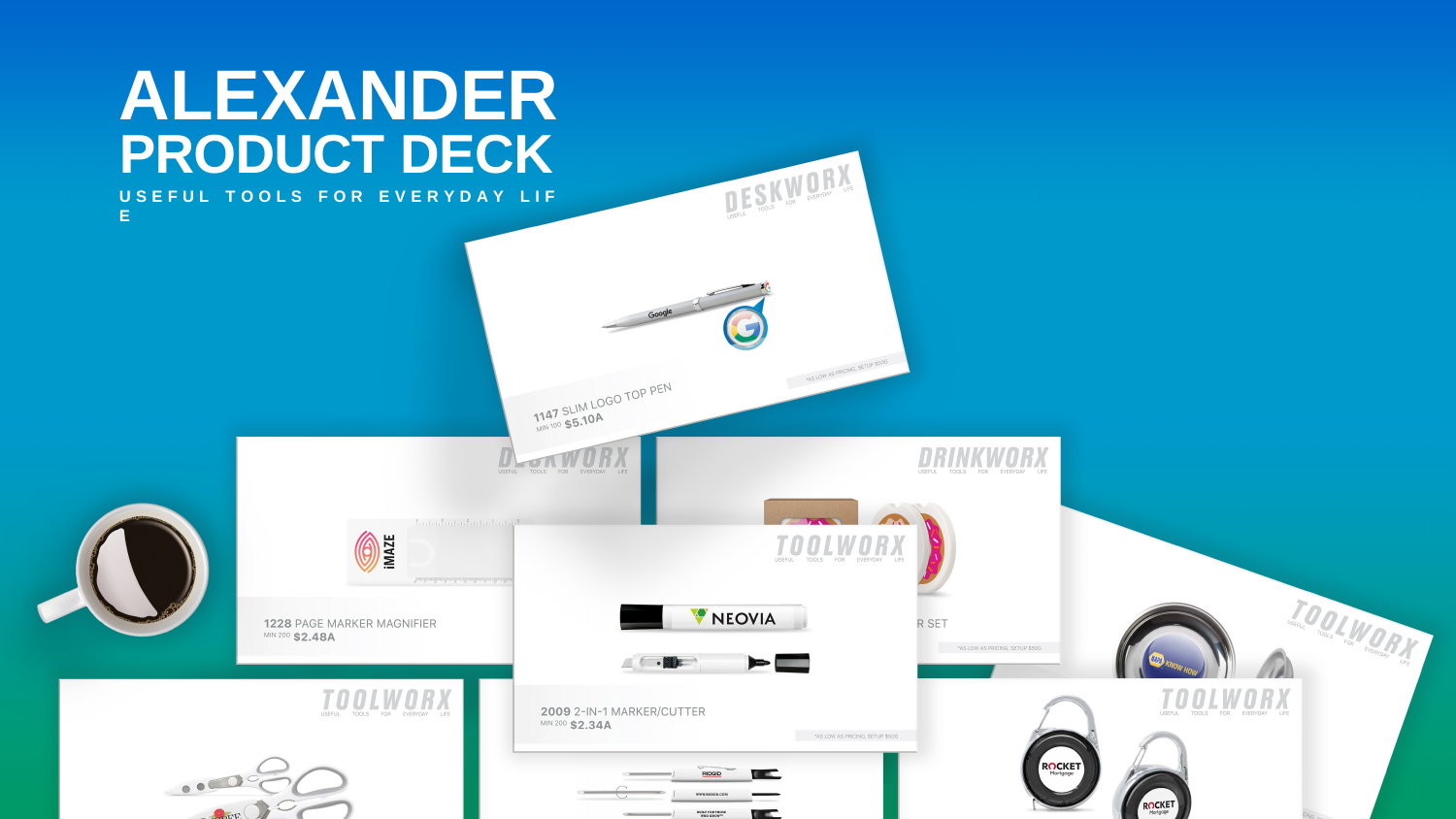

ALEXANDER
PRODUCT DECK
U S E F U L  T O O L S  F O R  E V E R Y D A Y  L I F E